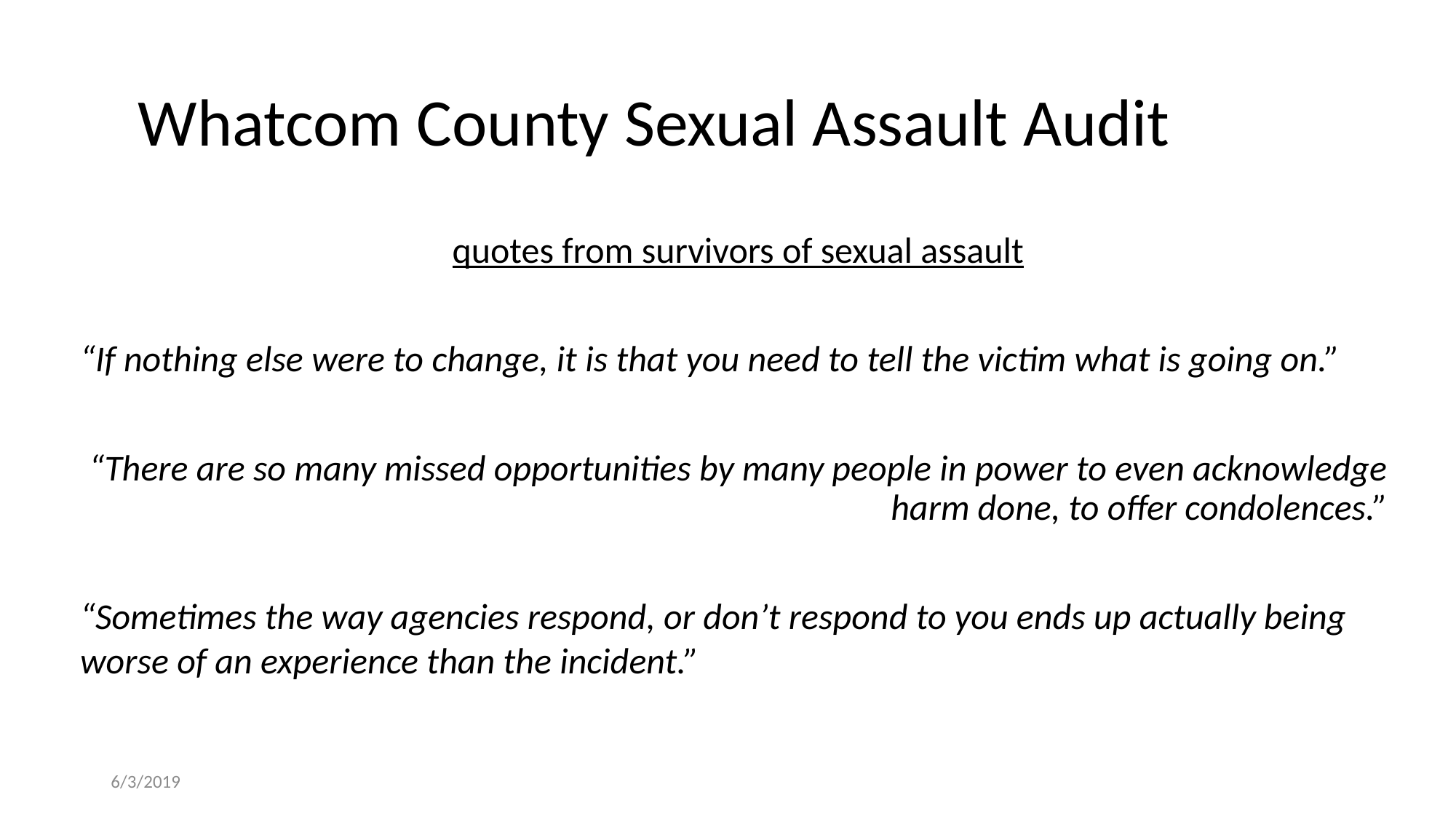

# Whatcom County Sexual Assault Audit
 quotes from survivors of sexual assault

“If nothing else were to change, it is that you need to tell the victim what is going on.”

“There are so many missed opportunities by many people in power to even acknowledge harm done, to offer condolences.”

“Sometimes the way agencies respond, or don’t respond to you ends up actually being worse of an experience than the incident.”

6/3/2019